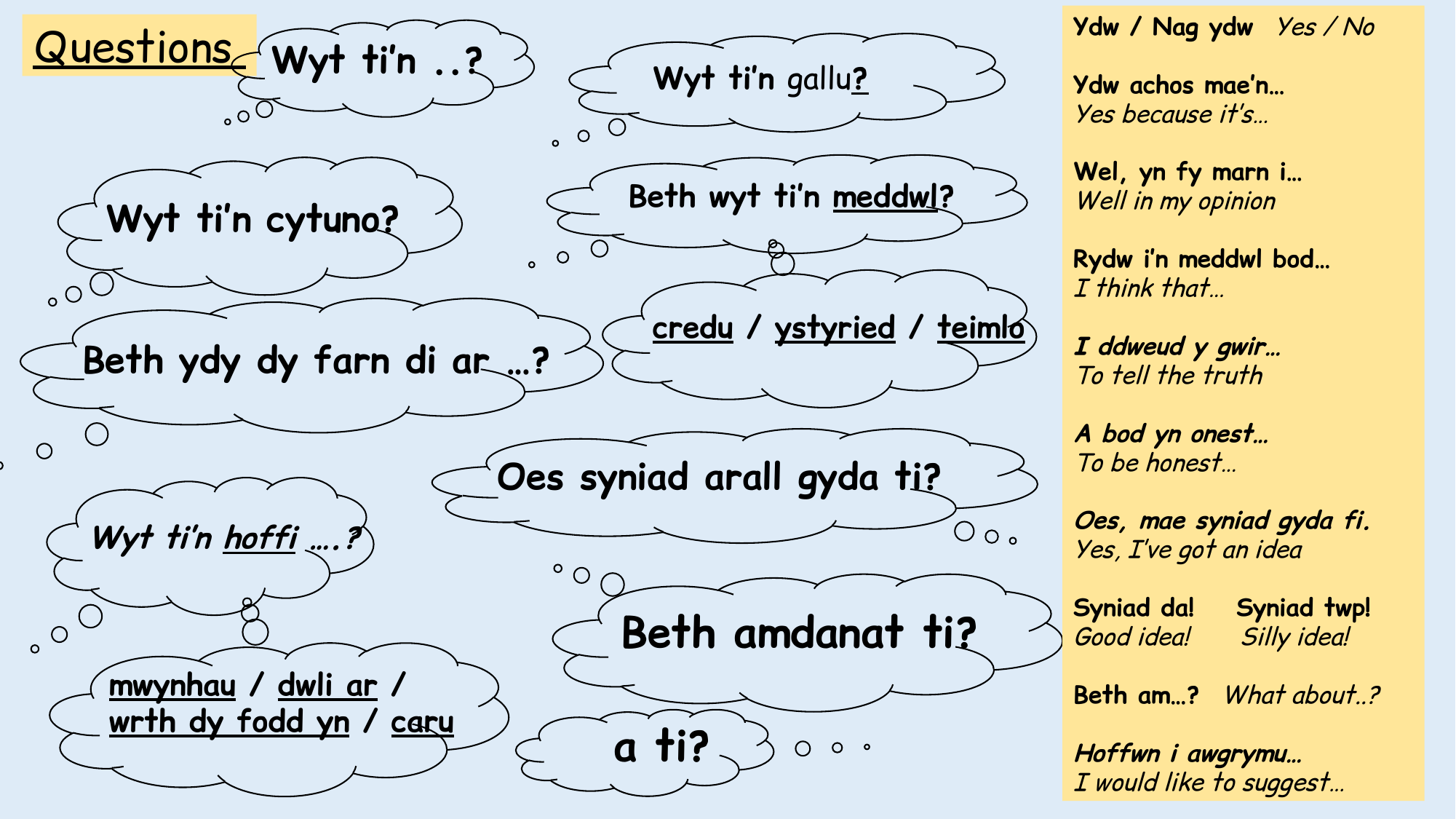

Ydw / Nag ydw  Yes / No

Ydw achos mae’n…
Yes because it’s…

Wel, yn fy marn i…
Well in my opinion

Rydw i’n meddwl bod…
I think that…

I ddweud y gwir…
To tell the truth

A bod yn onest…
To be honest…

Oes, mae syniad gyda fi.
Yes, I’ve got an idea

Syniad da!    Syniad twp!
Good idea!       Silly idea!

Beth am…?  What about..?

Hoffwn i awgrymu…
I would like to suggest…
Questions

Wyt ti’n ..?

Wyt ti’n gallu?

Beth wyt ti’n meddwl?

Wyt ti’n cytuno?

credu / ystyried / teimlo

Beth ydy dy farn di ar …?

Oes syniad arall gyda ti?

Wyt ti’n hoffi ….?

Beth amdanat ti?

mwynhau / dwli ar / wrth dy fodd yn / caru

a ti?